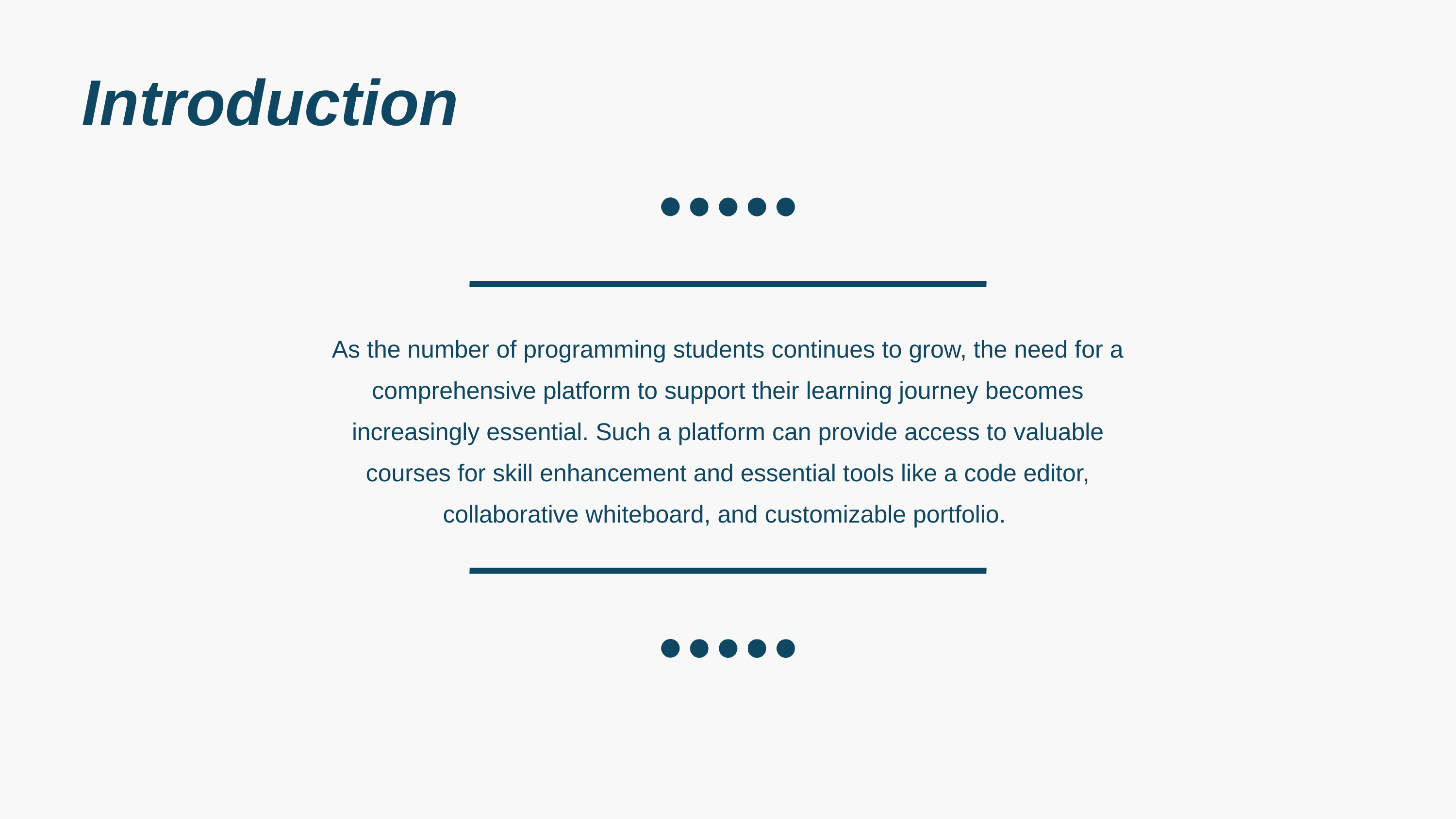

Introduction

As the number of programming students continues to grow, the need for a comprehensive platform to support their learning journey becomes increasingly essential. Such a platform can provide access to valuable courses for skill enhancement and essential tools like a code editor, collaborative whiteboard, and customizable portfolio.